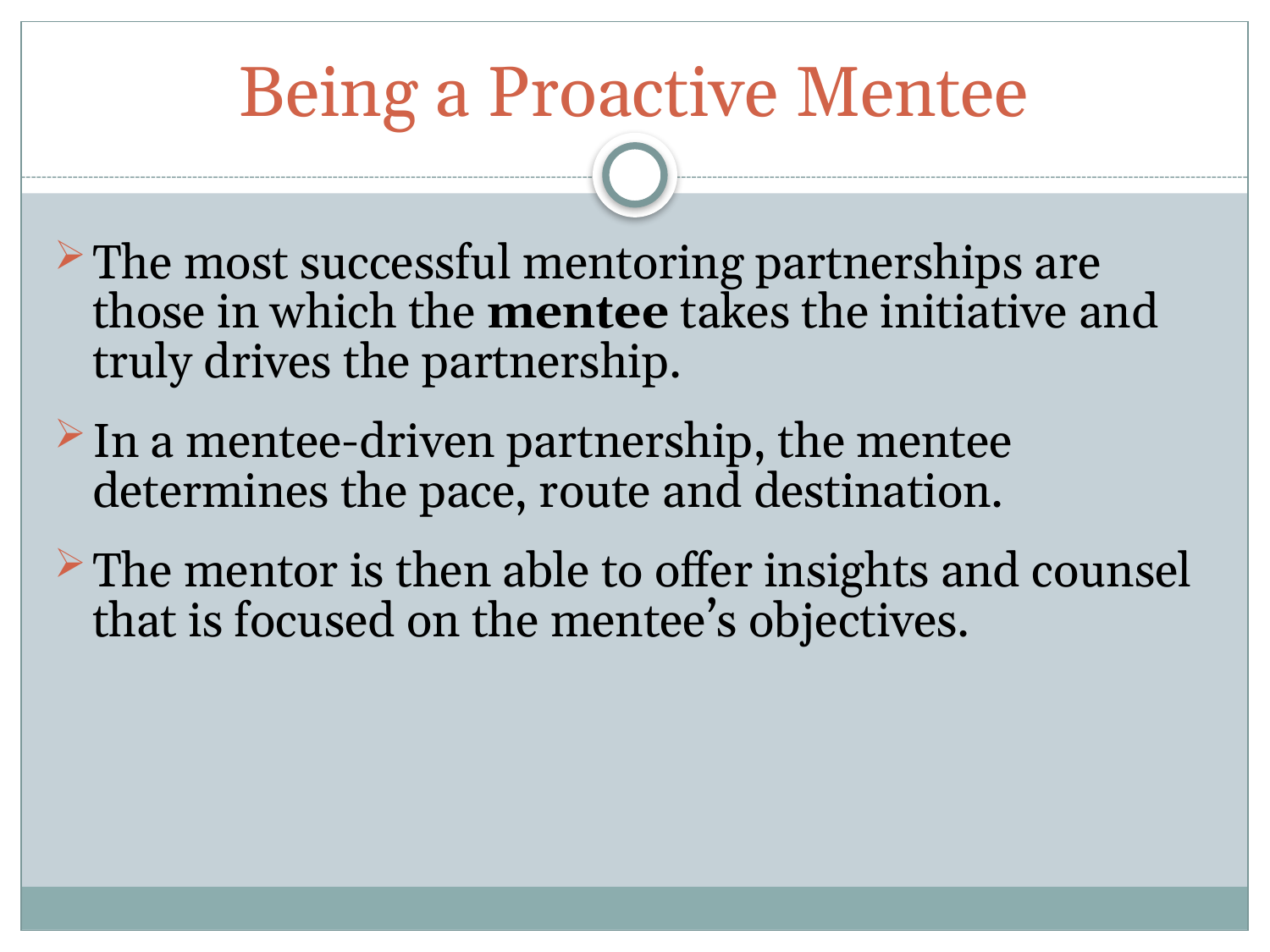

# Being a Proactive Mentee
The most successful mentoring partnerships are those in which the mentee takes the initiative and truly drives the partnership.
In a mentee-driven partnership, the mentee determines the pace, route and destination.
The mentor is then able to offer insights and counsel that is focused on the mentee’s objectives.